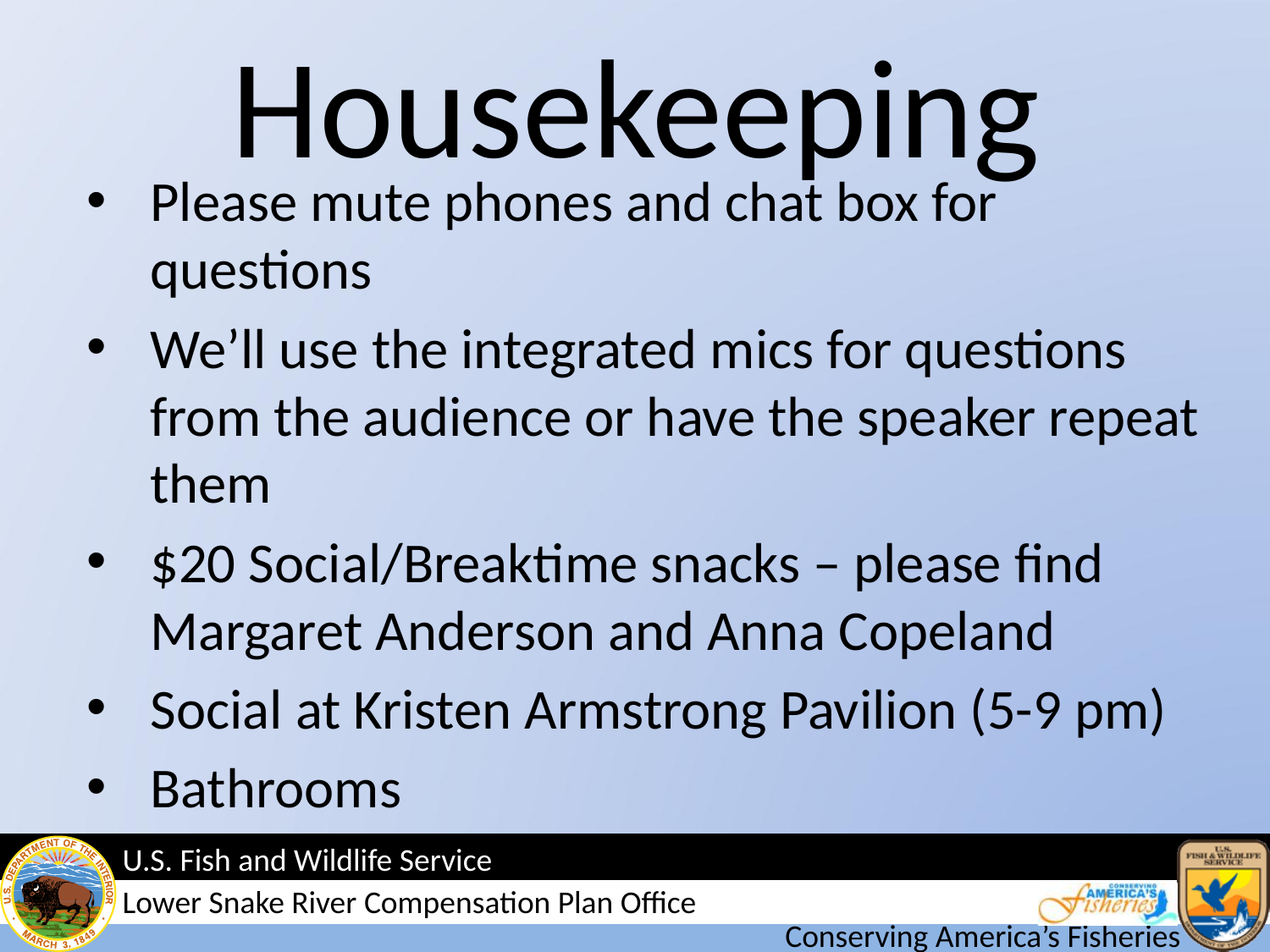

# Housekeeping
Please mute phones and chat box for questions
We’ll use the integrated mics for questions from the audience or have the speaker repeat them
$20 Social/Breaktime snacks – please find Margaret Anderson and Anna Copeland
Social at Kristen Armstrong Pavilion (5-9 pm)
Bathrooms